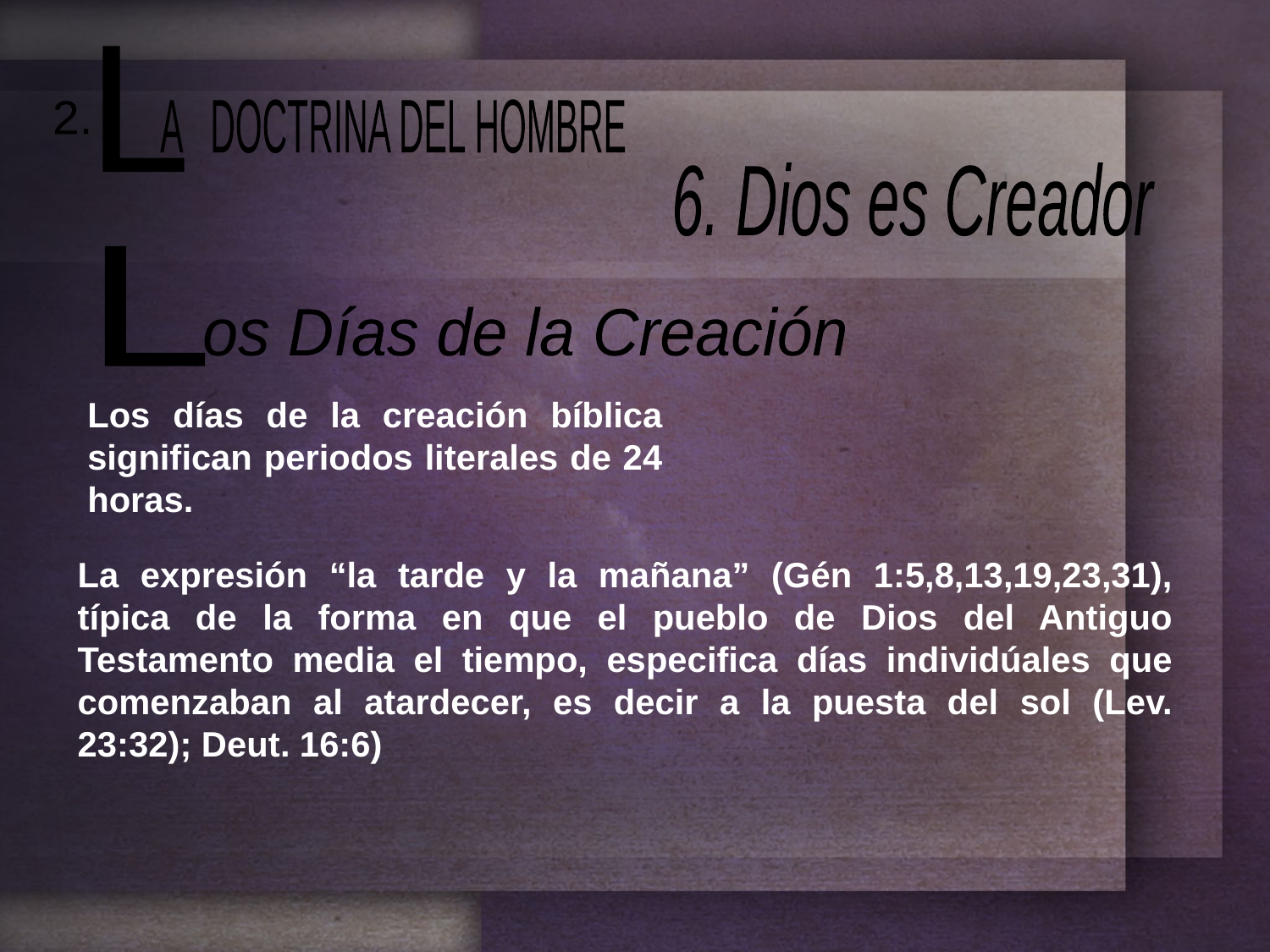

L
   A   DOCTRINA DEL HOMBRE
2.
6. Dios es Creador
L
os Días de la Creación
Los días de la creación bíblica significan periodos literales de 24 horas.
La expresión “la tarde y la mañana” (Gén 1:5,8,13,19,23,31), típica de la forma en que el pueblo de Dios del Antiguo Testamento media el tiempo, especifica días individúales que comenzaban al atardecer, es decir a la puesta del sol (Lev. 23:32); Deut. 16:6)